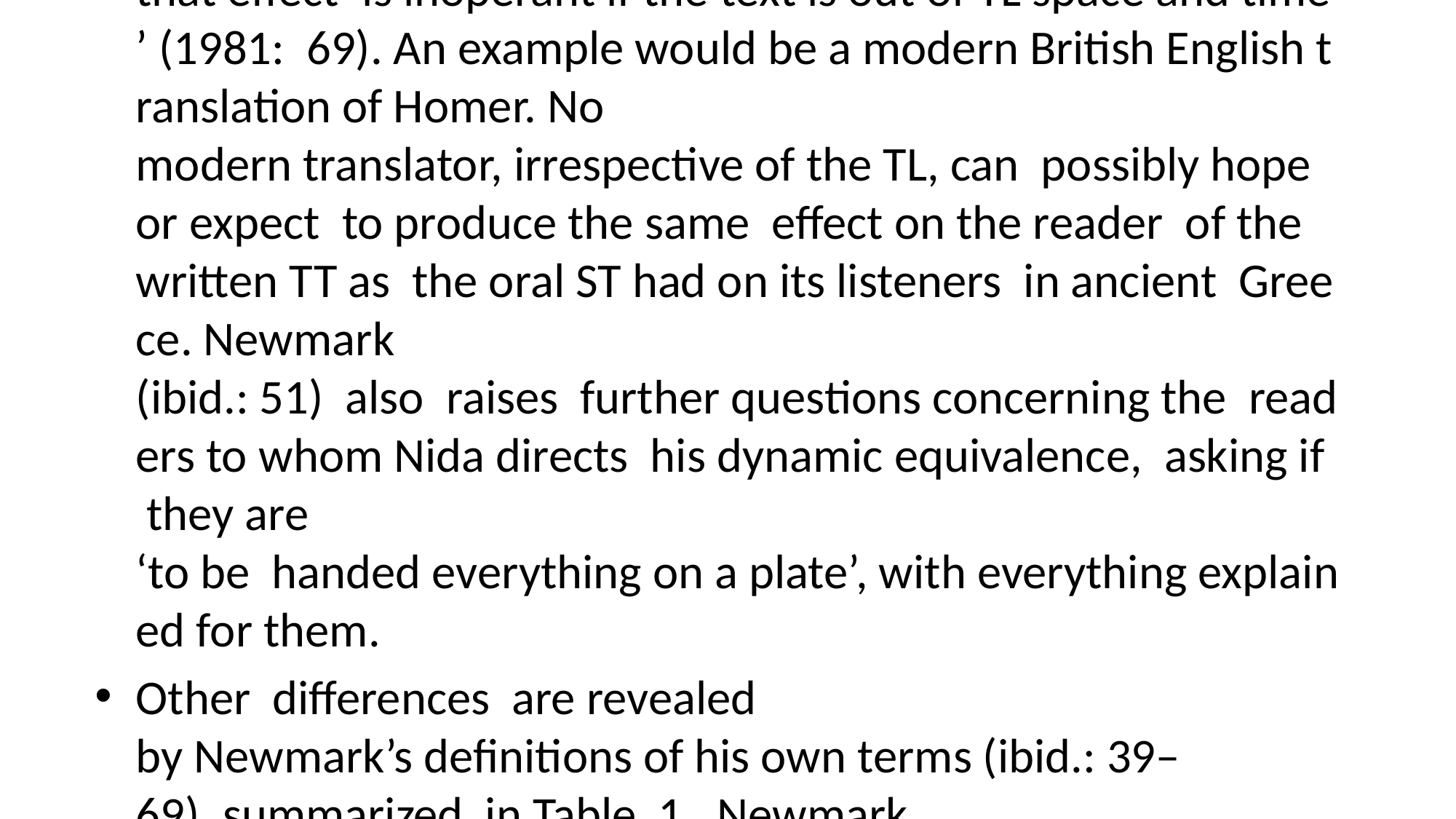

#
This description   of communicative  translation resembles Nida’s  dynamic equivalence  in the effect it is trying to create  on the TT reader,  while semantic translation has  similarities to Nida’s formal equivalence.  However, Newmark distances himself from the full principle of equivalent effect, since  that effect ‘is inoperant if the text is out of TL space and time’ (1981:  69). An example would be a modern British English translation of Homer. No modern translator, irrespective of the TL, can  possibly hope  or expect  to produce the same  effect on the reader  of the written TT as  the oral ST had on its listeners  in ancient  Greece. Newmark  (ibid.: 51)  also  raises  further questions concerning the  readers to whom Nida directs  his dynamic equivalence,  asking if  they are  ‘to be  handed everything on a plate’, with everything explained for them.
Other  differences  are revealed  by Newmark’s definitions of his own terms (ibid.: 39–69), summarized  in Table  1.  Newmark  (ibid.: 63)  indicates  that semantic  translation  differs from literal translation  in that  it ‘respects context’, interprets and even explains (metaphors,  for instance). On the other hand, literal translation means  word-for-word in its extreme version and, even in its weaker form, sticks very closely to ST lexis and syntax